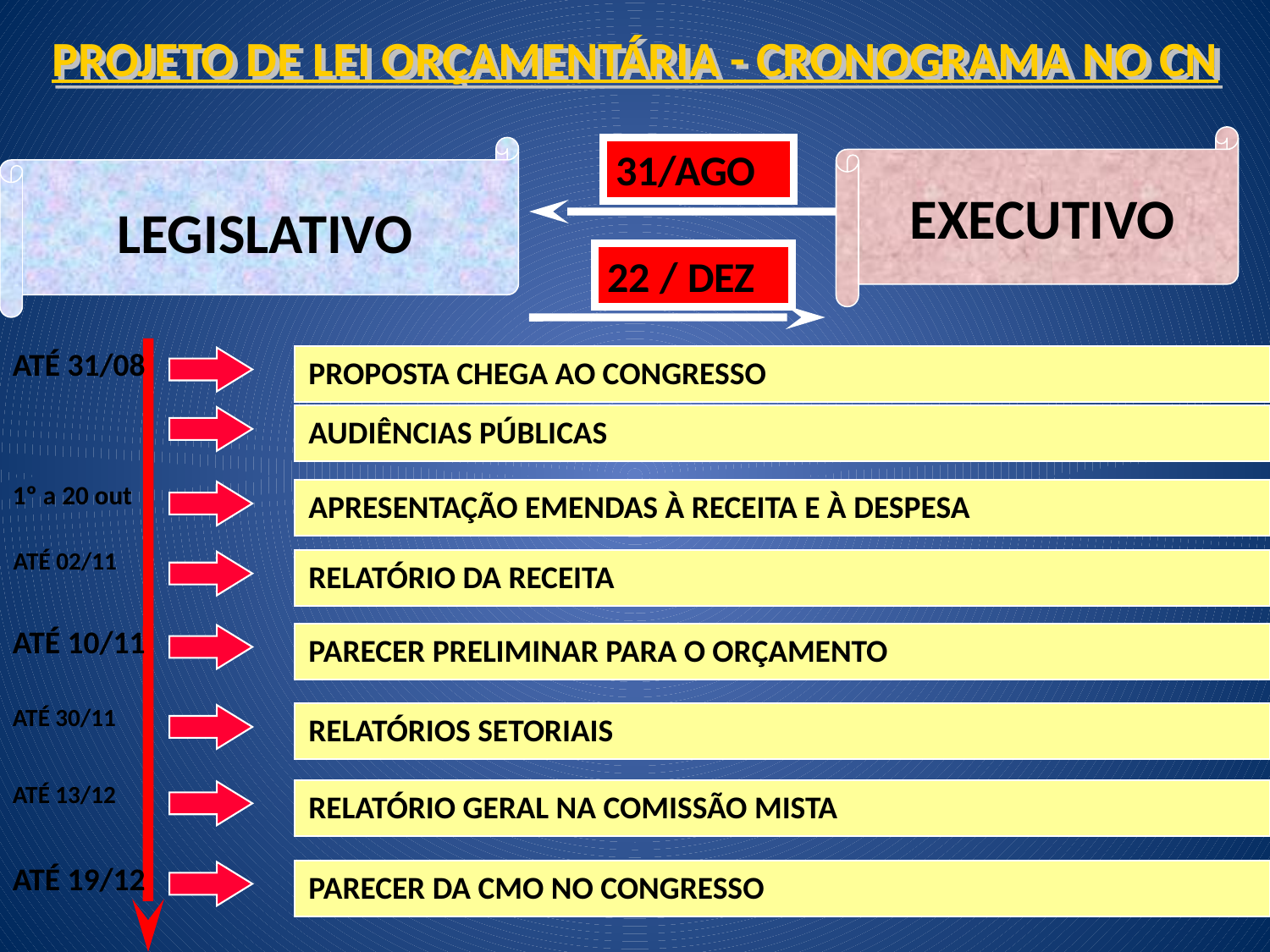

PROJETO DE LEI ORÇAMENTÁRIA - CRONOGRAMA NO CN
EXECUTIVO

LEGISLATIVO

31/AGO

22 / DEZ

ATÉ 31/08

PROPOSTA CHEGA AO CONGRESSO

AUDIÊNCIAS PÚBLICAS

1º a 20 out

APRESENTAÇÃO EMENDAS À RECEITA E À DESPESA

ATÉ 02/11

RELATÓRIO DA RECEITA

ATÉ 10/11

PARECER PRELIMINAR PARA O ORÇAMENTO

ATÉ 30/11

RELATÓRIOS SETORIAIS

ATÉ 13/12

RELATÓRIO GERAL NA COMISSÃO MISTA

ATÉ 19/12

PARECER DA CMO NO CONGRESSO